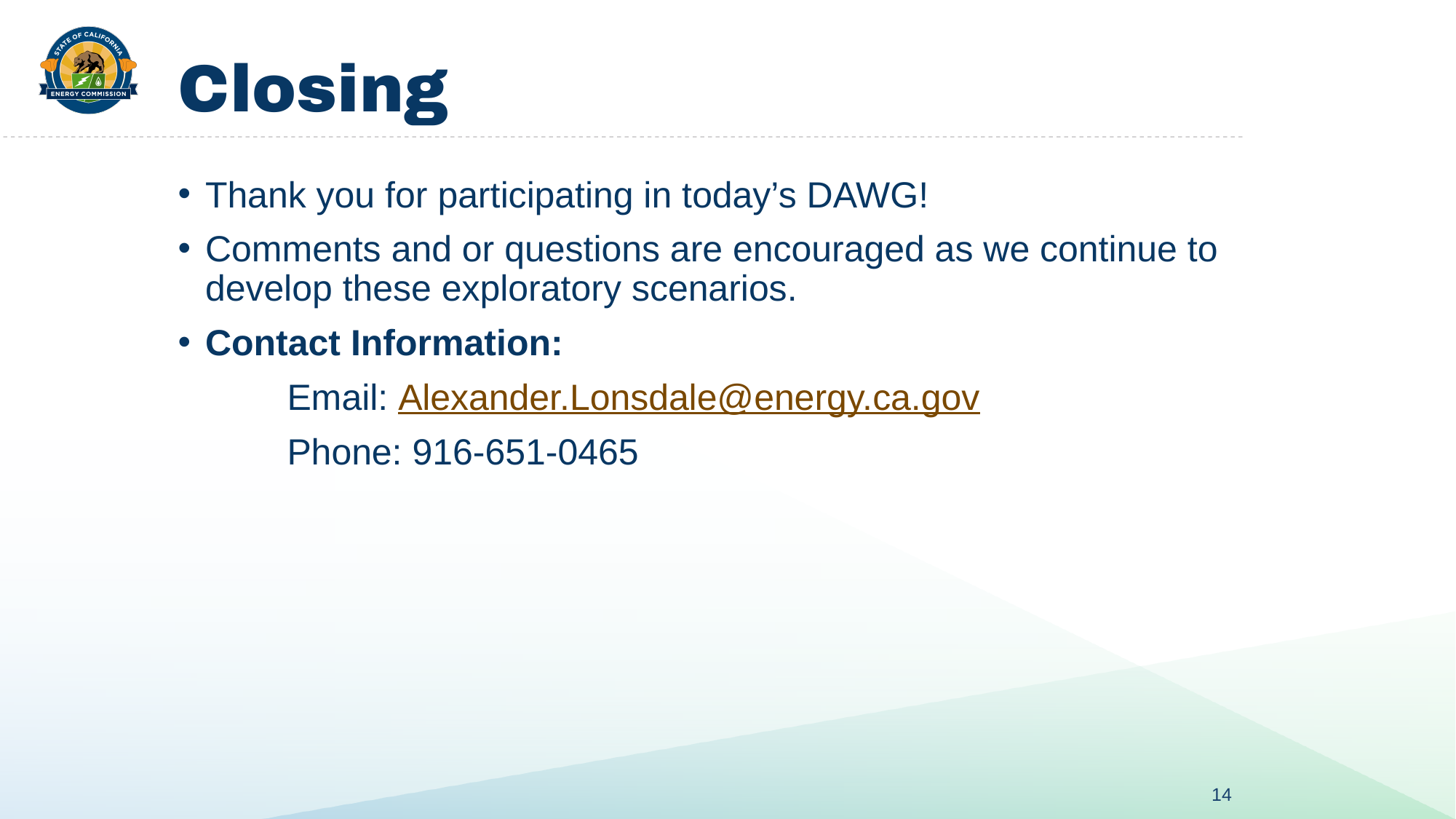

# Closing
Thank you for participating in today’s DAWG!
Comments and or questions are encouraged as we continue to develop these exploratory scenarios.
Contact Information:​
	Email: Alexander.Lonsdale@energy.ca.gov​
	Phone: 916-651-0465​

14